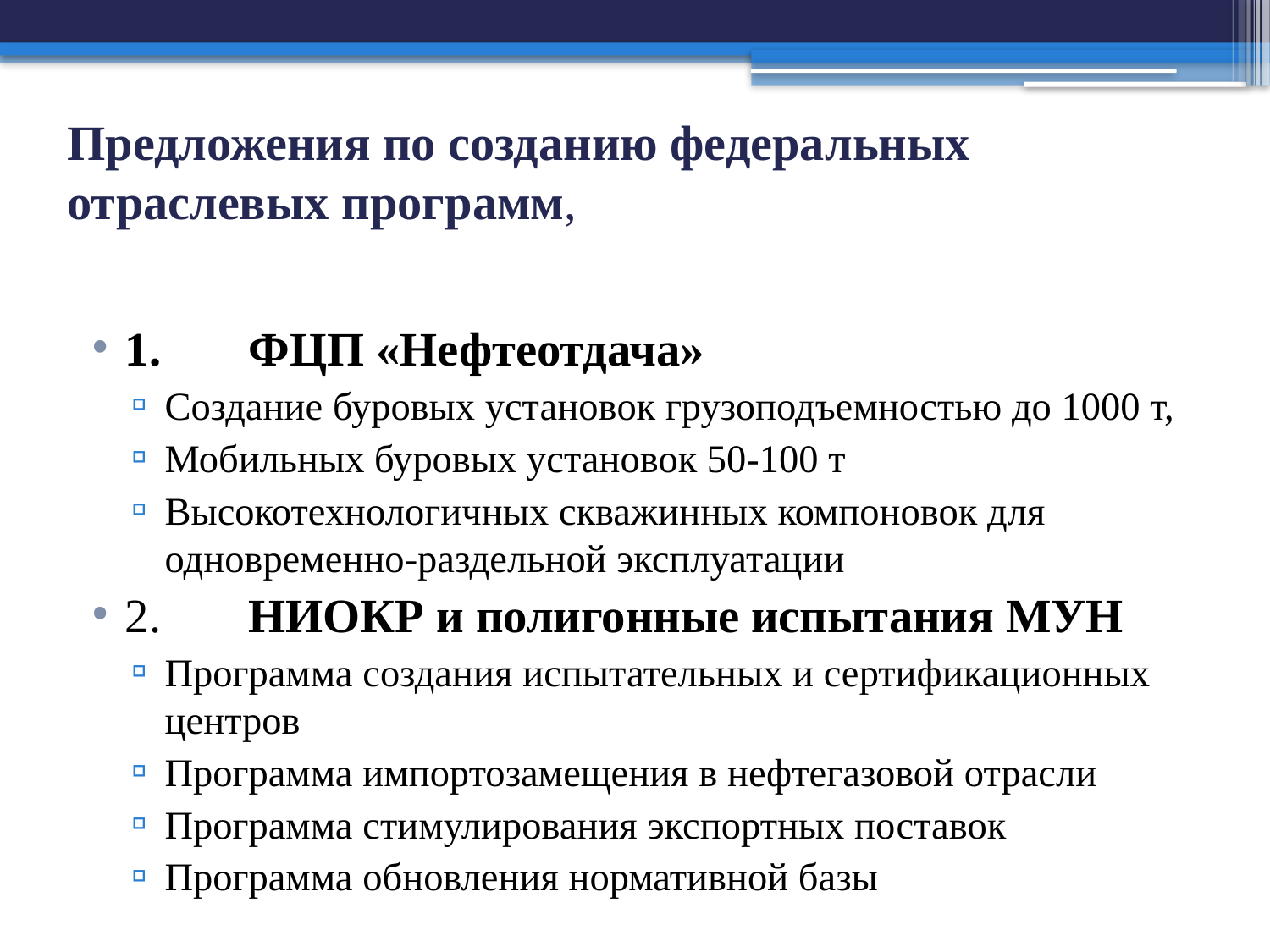

# Предложения по созданию федеральных отраслевых программ,
1.	ФЦП «Нефтеотдача»
Создание буровых установок грузоподъемностью до 1000 т,
Мобильных буровых установок 50-100 т
Высокотехнологичных скважинных компоновок для одновременно-раздельной эксплуатации
2.	НИОКР и полигонные испытания МУН
Программа создания испытательных и сертификационных центров
Программа импортозамещения в нефтегазовой отрасли
Программа стимулирования экспортных поставок
Программа обновления нормативной базы